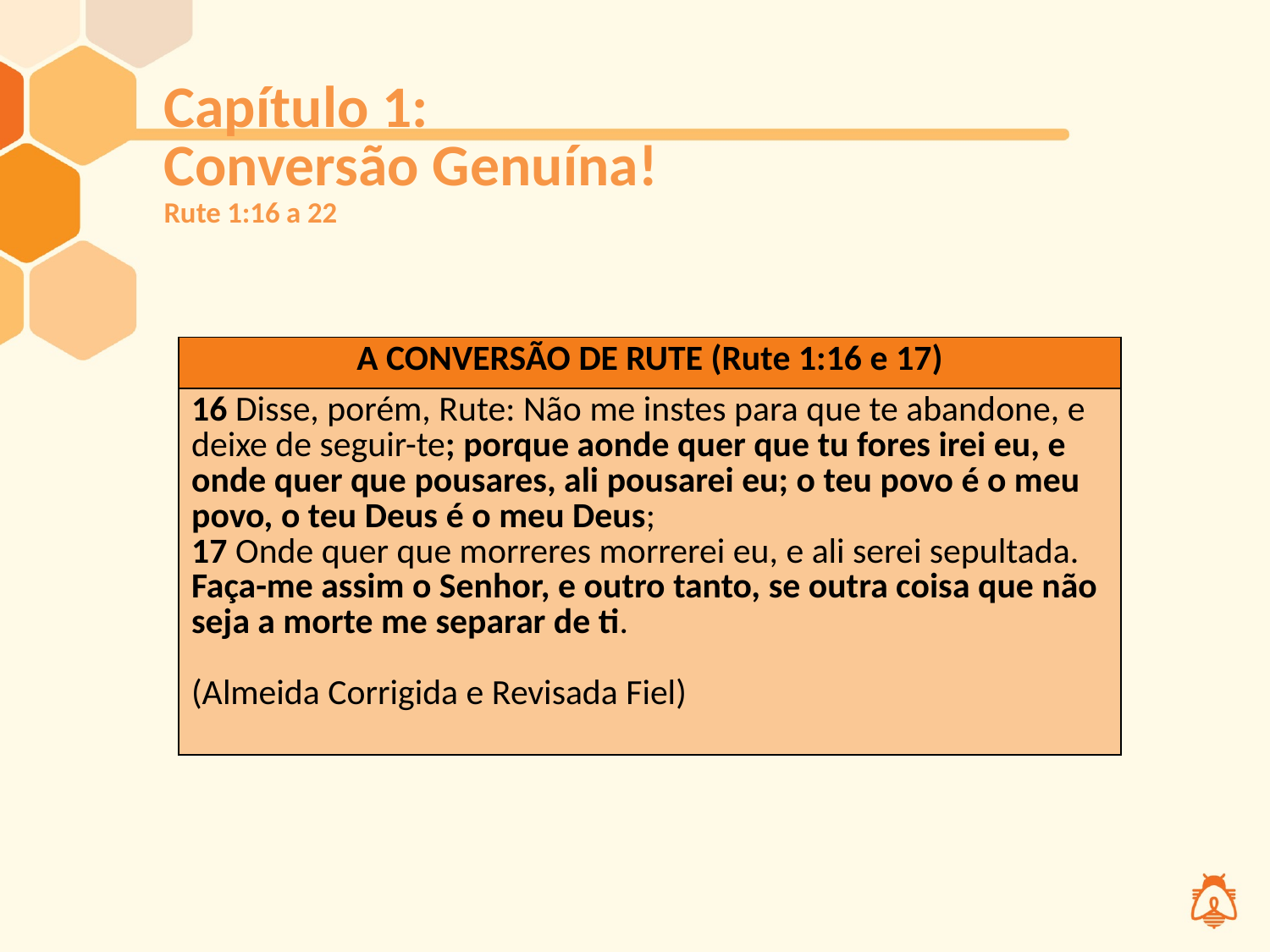

# Capítulo 1: Conversão Genuína! Rute 1:16 a 22
| A CONVERSÃO DE RUTE (Rute 1:16 e 17) |
| --- |
| 16 Disse, porém, Rute: Não me instes para que te abandone, e deixe de seguir-te; porque aonde quer que tu fores irei eu, e onde quer que pousares, ali pousarei eu; o teu povo é o meu povo, o teu Deus é o meu Deus; 17 Onde quer que morreres morrerei eu, e ali serei sepultada. Faça-me assim o Senhor, e outro tanto, se outra coisa que não seja a morte me separar de ti. (Almeida Corrigida e Revisada Fiel) |